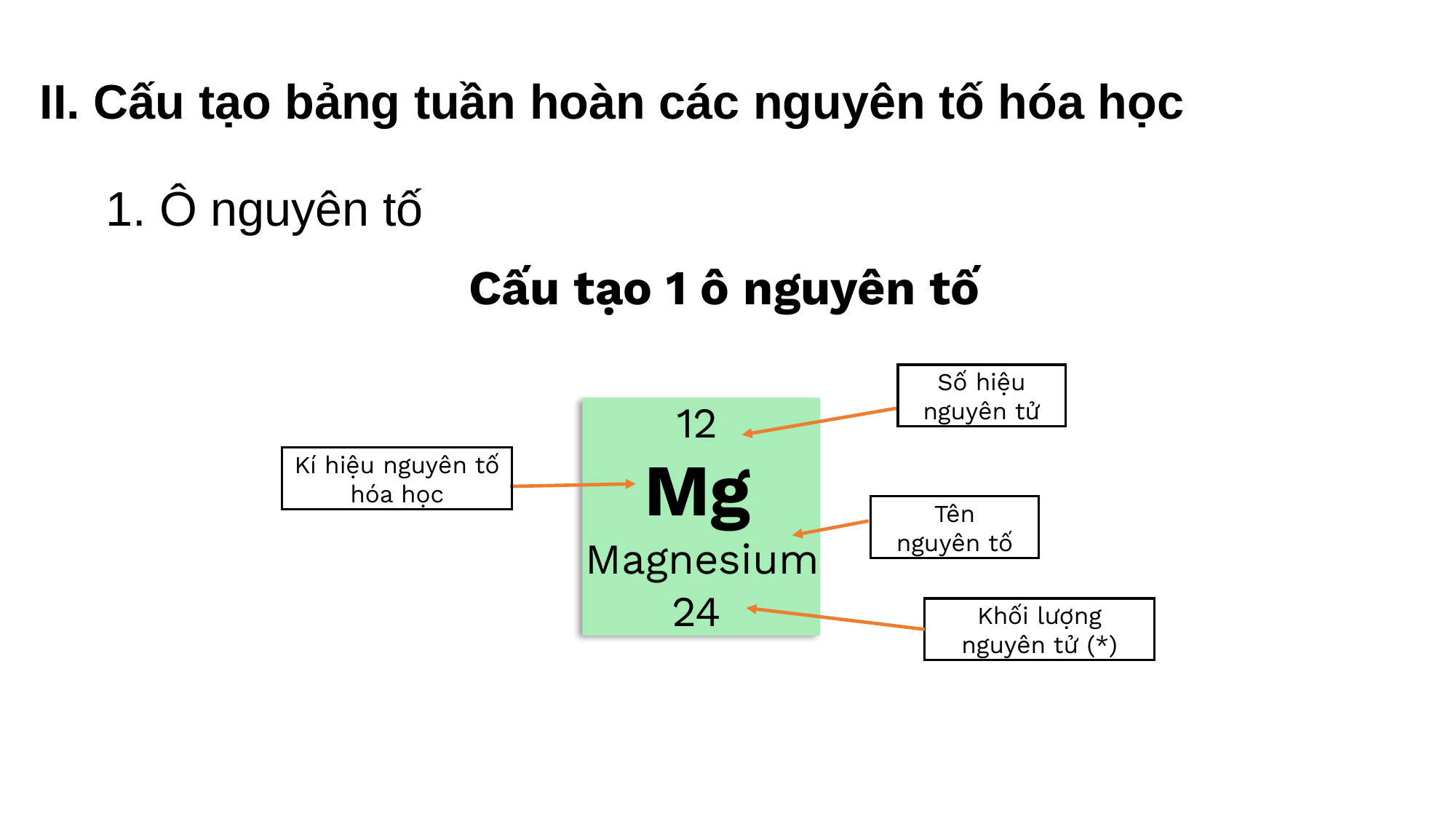

II. Cấu tạo bảng tuần hoàn các nguyên tố hóa học
1. Ô nguyên tố
Cấu tạo 1 ô nguyên tố
Số hiệu nguyên tử
12

Mg
Kí hiệu nguyên tố hóa học
Tên
nguyên tố
Magnesium
24
Khối lượng nguyên tử (*)